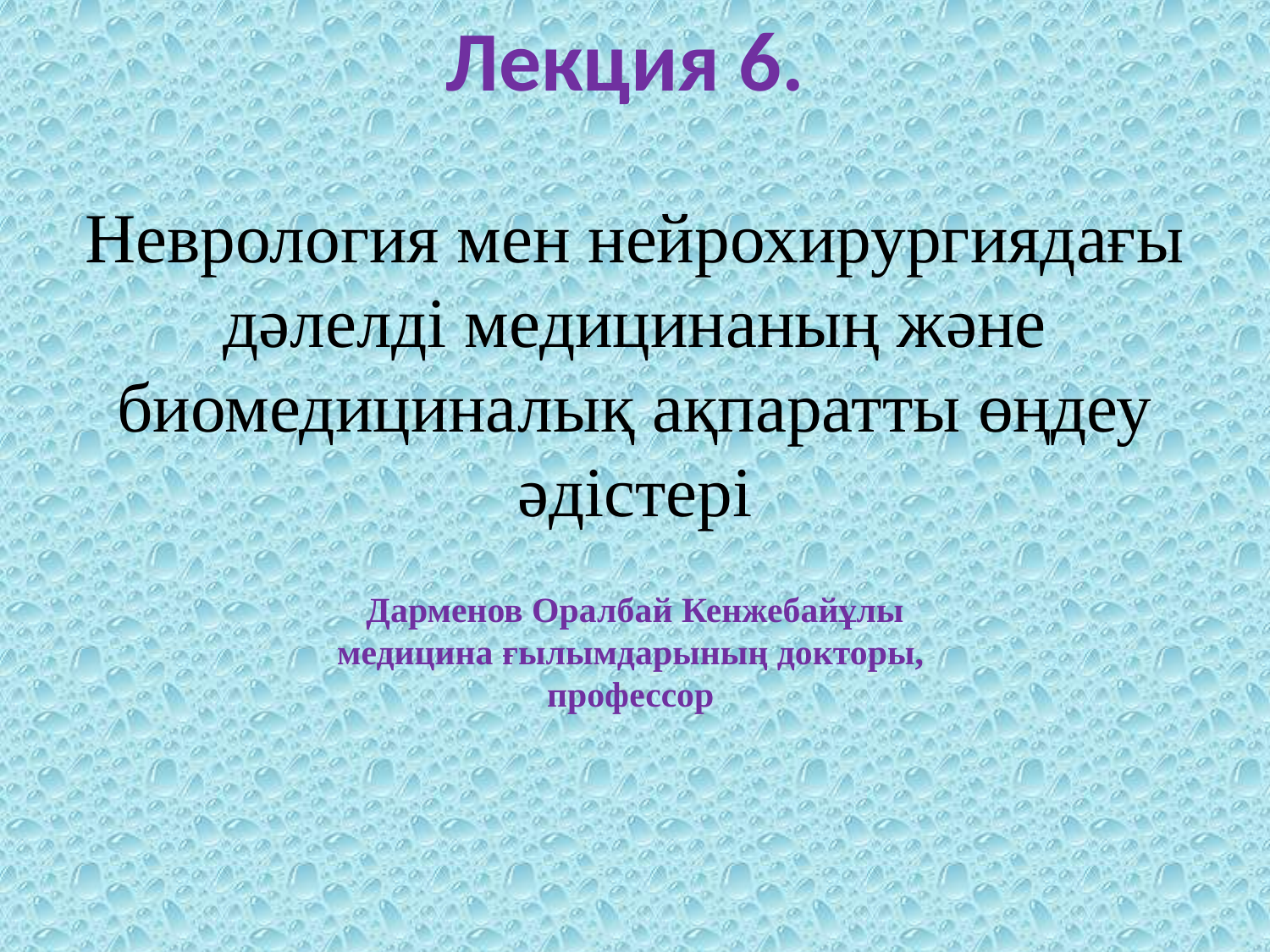

Лекция 6.

Неврология мен нейрохирургиядағы дәлелді медицинаның және биомедициналық ақпаратты өңдеу әдістері

Дарменов Оралбай Кенжебайұлы
медицина ғылымдарының докторы,
профессор